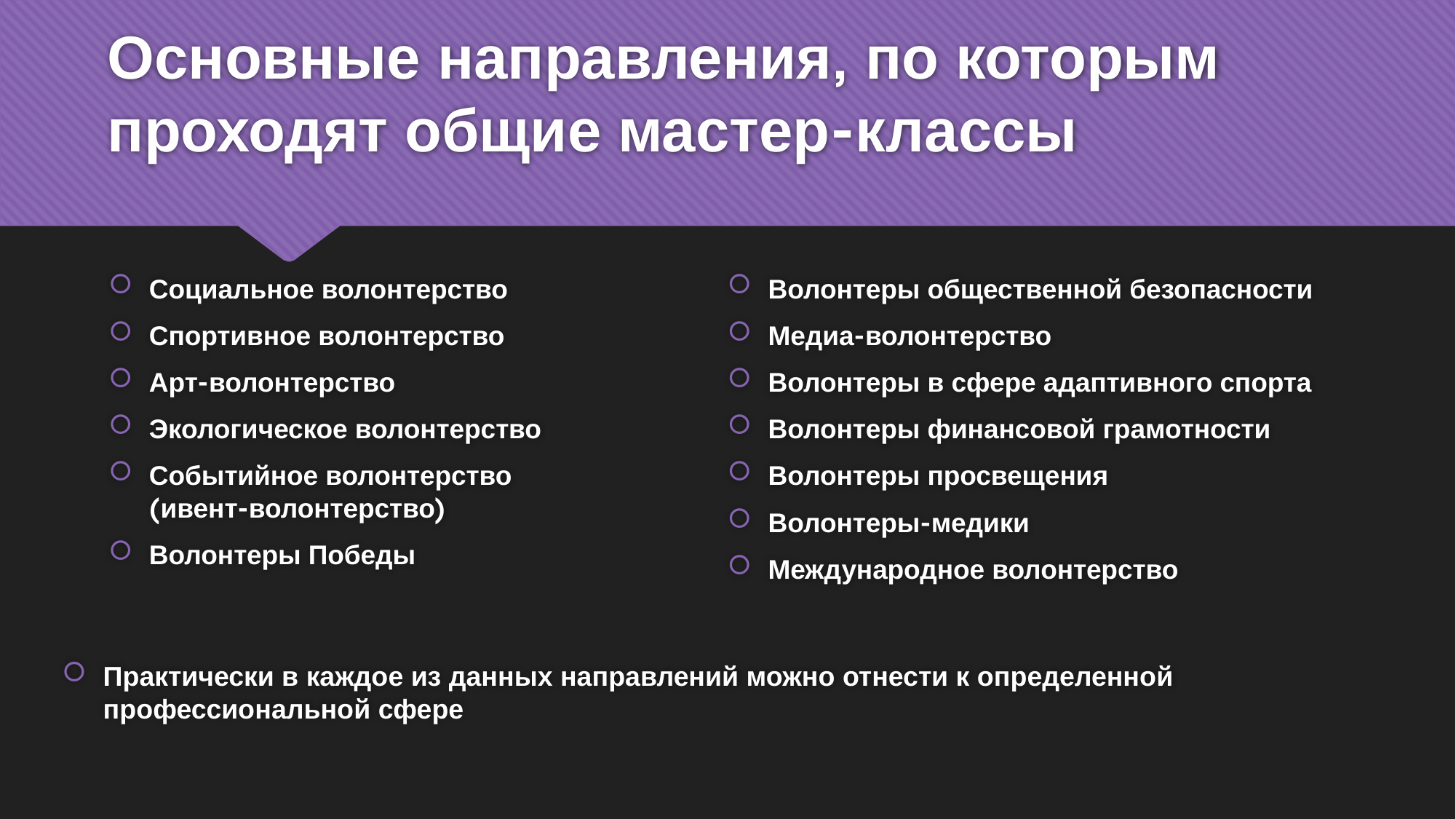

# Основные направления, по которым проходят общие мастер-классы
Социальное волонтерство
Спортивное волонтерство
Арт-волонтерство
Экологическое волонтерство
Событийное волонтерство
(ивент-волонтерство)
Волонтеры Победы
Волонтеры общественной безопасности
Медиа-волонтерство
Волонтеры в сфере адаптивного спорта
Волонтеры финансовой грамотности
Волонтеры просвещения
Волонтеры-медики
Международное волонтерство

Практически в каждое из данных направлений можно отнести к определенной профессиональной сфере